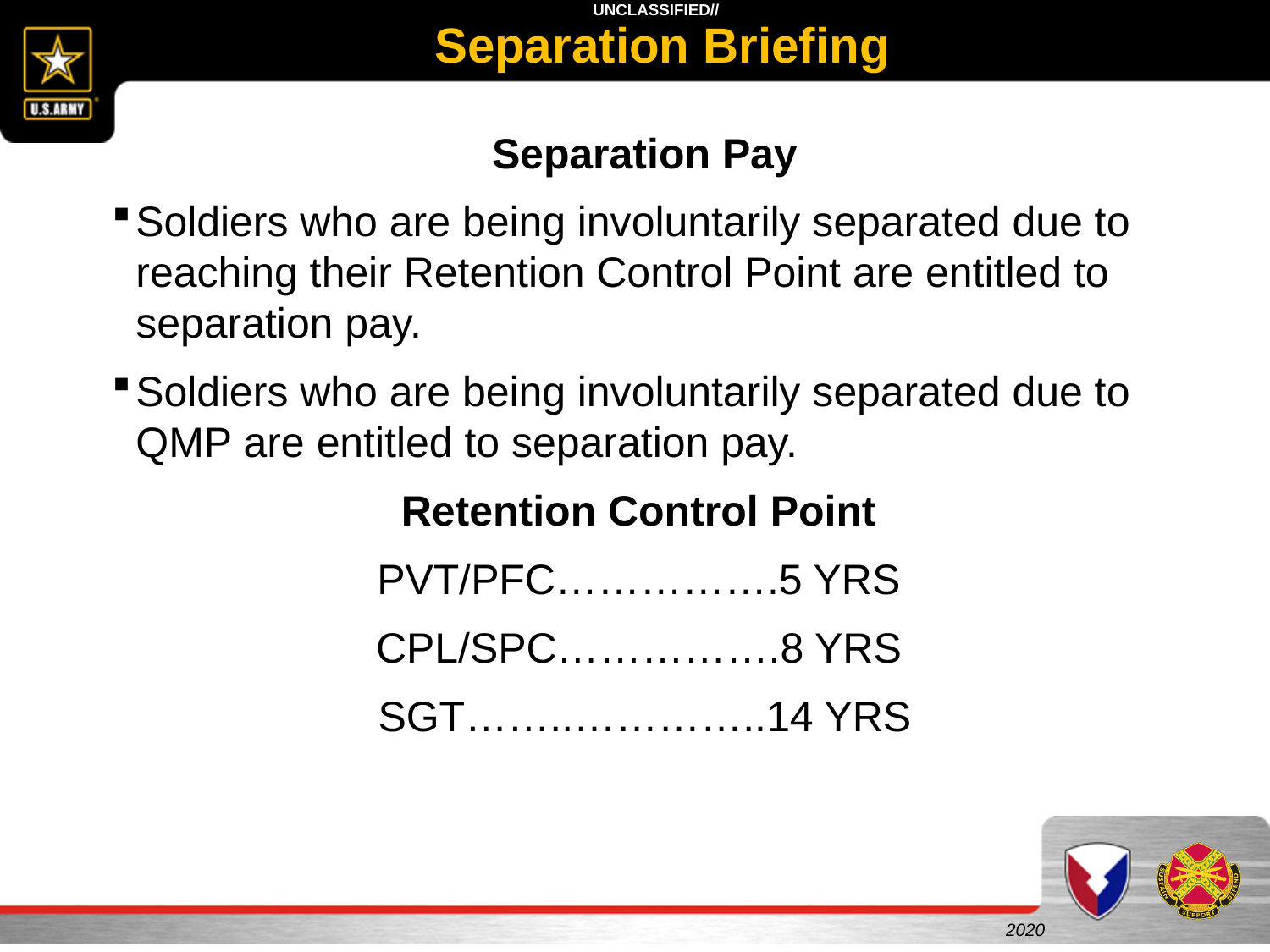

# Separation Briefing
 Separation Pay
Soldiers who are being involuntarily separated due to reaching their Retention Control Point are entitled to separation pay.
Soldiers who are being involuntarily separated due to QMP are entitled to separation pay.
Retention Control Point
PVT/PFC…………….5 YRS
CPL/SPC…………….8 YRS
 SGT……..…………..14 YRS